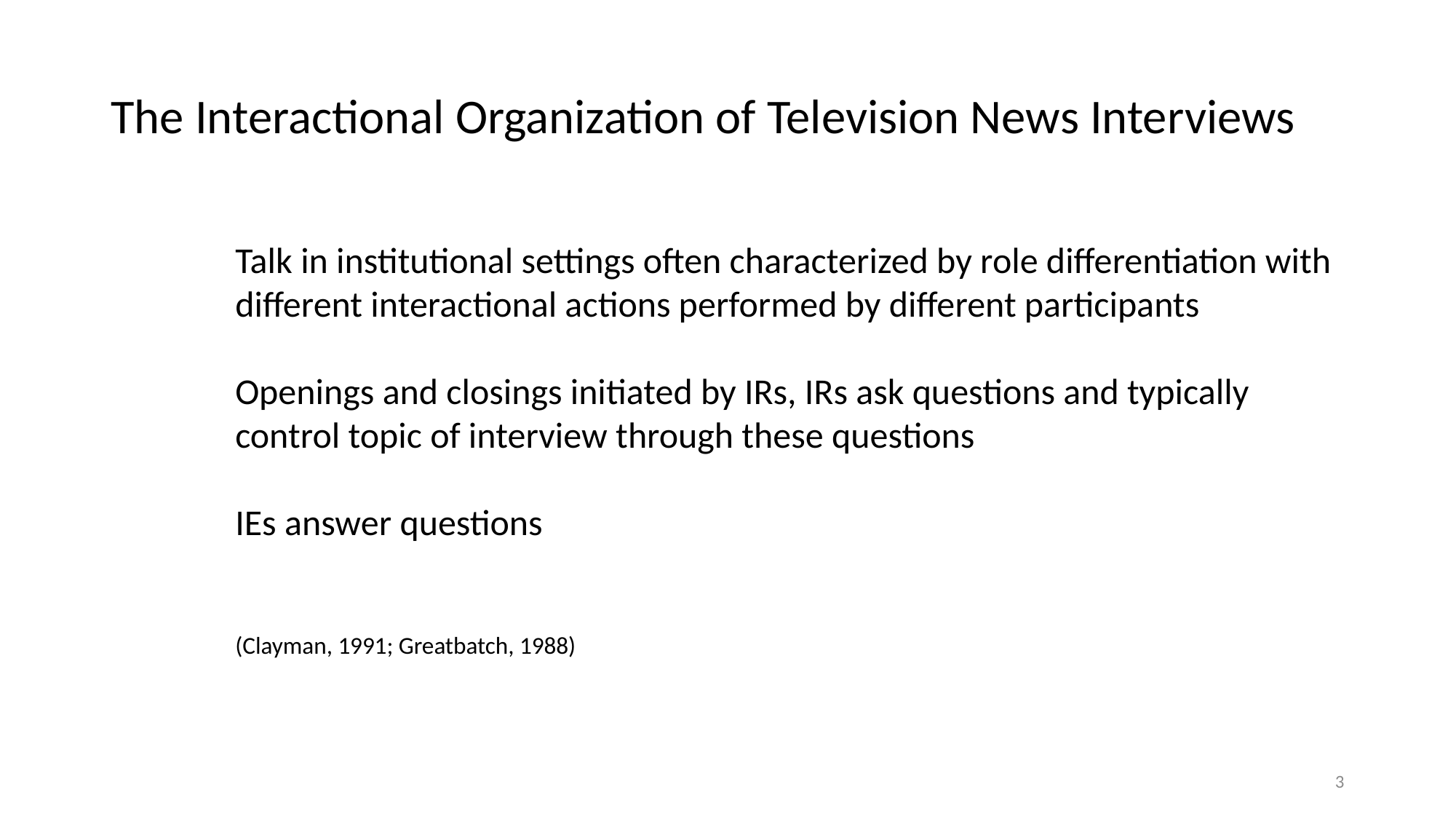

# The Interactional Organization of Television News Interviews
Talk in institutional settings often characterized by role differentiation with different interactional actions performed by different participants

Openings and closings initiated by IRs, IRs ask questions and typically control topic of interview through these questions

IEs answer questions

(Clayman, 1991; Greatbatch, 1988)

3